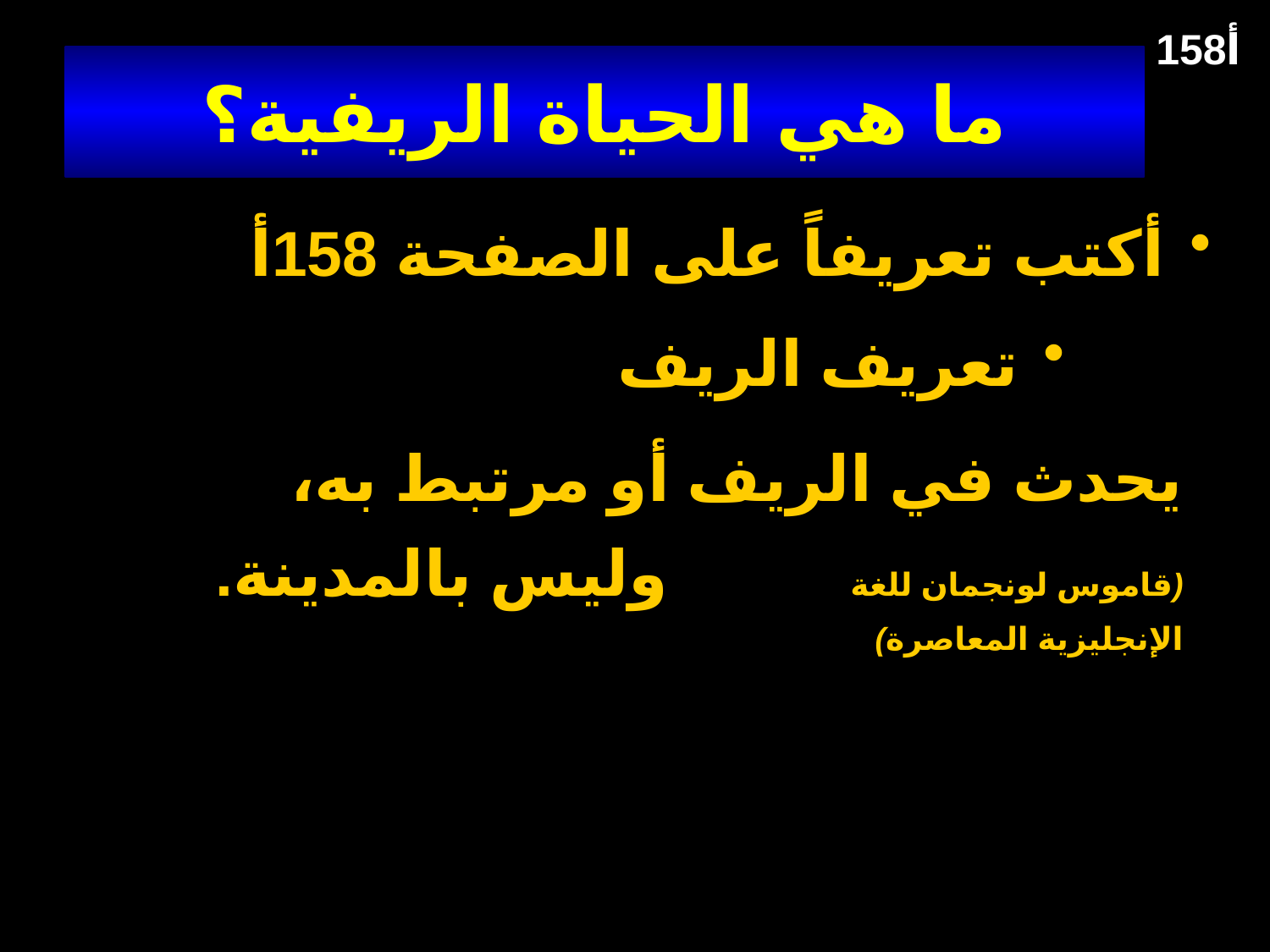

158أ
# ما هي الحياة الريفية؟
أكتب تعريفاً على الصفحة 158أ
تعريف الريف
يحدث في الريف أو مرتبط به، وليس بالمدينة.		(قاموس لونجمان للغة الإنجليزية المعاصرة)